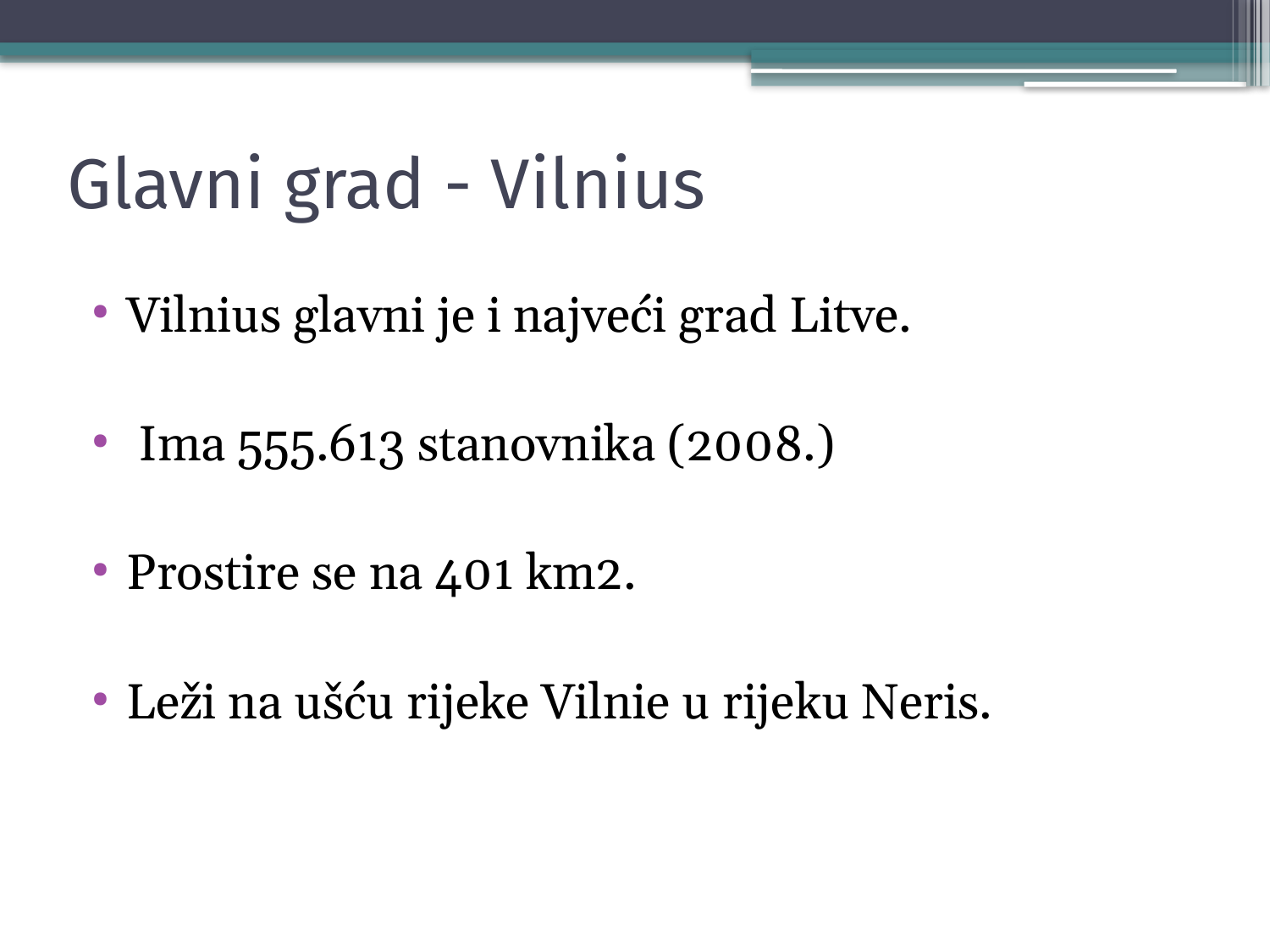

# Glavni grad - Vilnius
Vilnius glavni je i najveći grad Litve.

 Ima 555.613 stanovnika (2008.)

Prostire se na 401 km2.

Leži na ušću rijeke Vilnie u rijeku Neris.